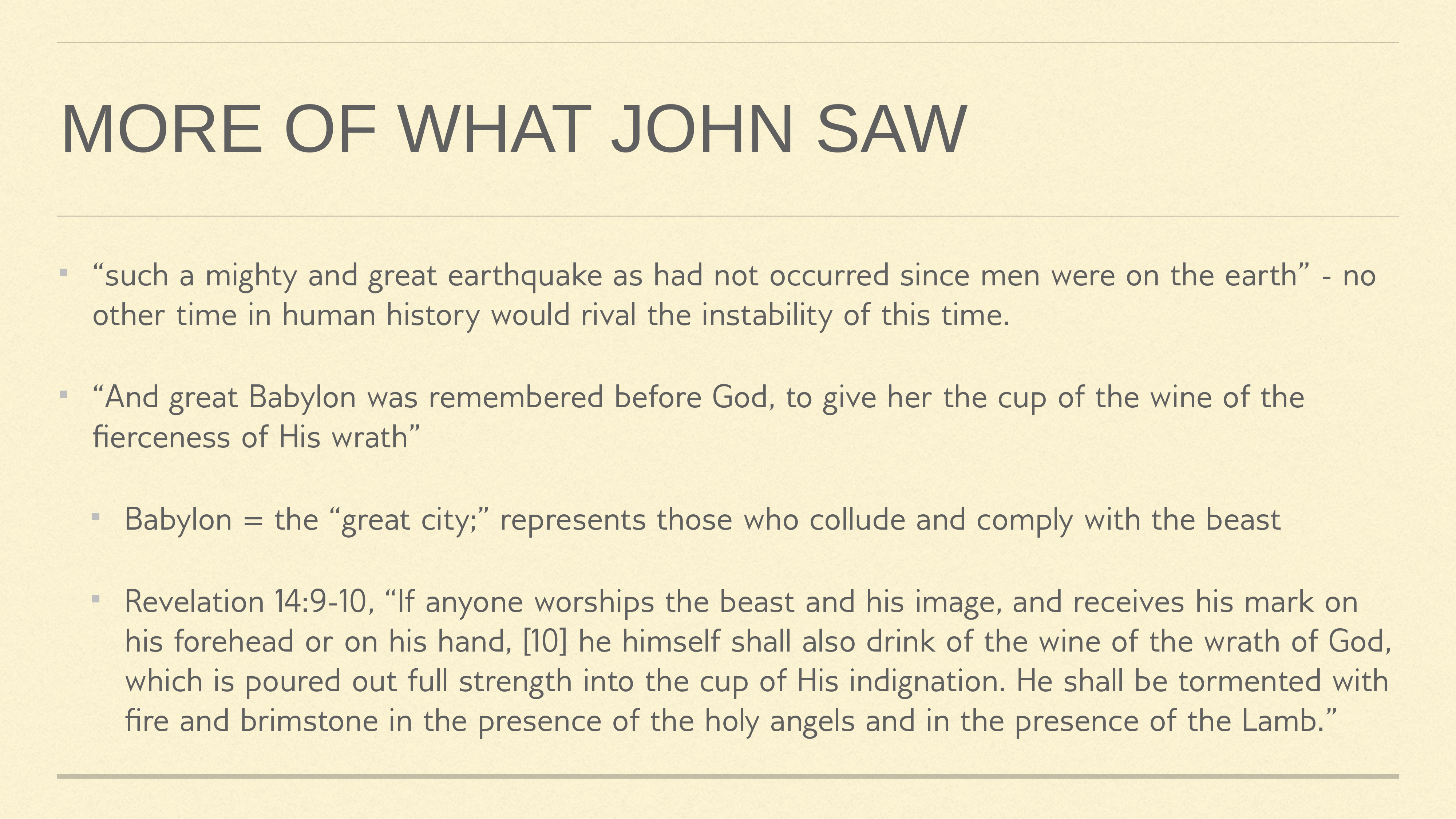

# More of what John saw
“such a mighty and great earthquake as had not occurred since men were on the earth” - no other time in human history would rival the instability of this time.
“And great Babylon was remembered before God, to give her the cup of the wine of the fierceness of His wrath”
Babylon = the “great city;” represents those who collude and comply with the beast
Revelation 14:9-10, “If anyone worships the beast and his image, and receives his mark on his forehead or on his hand, [10] he himself shall also drink of the wine of the wrath of God, which is poured out full strength into the cup of His indignation. He shall be tormented with fire and brimstone in the presence of the holy angels and in the presence of the Lamb.”